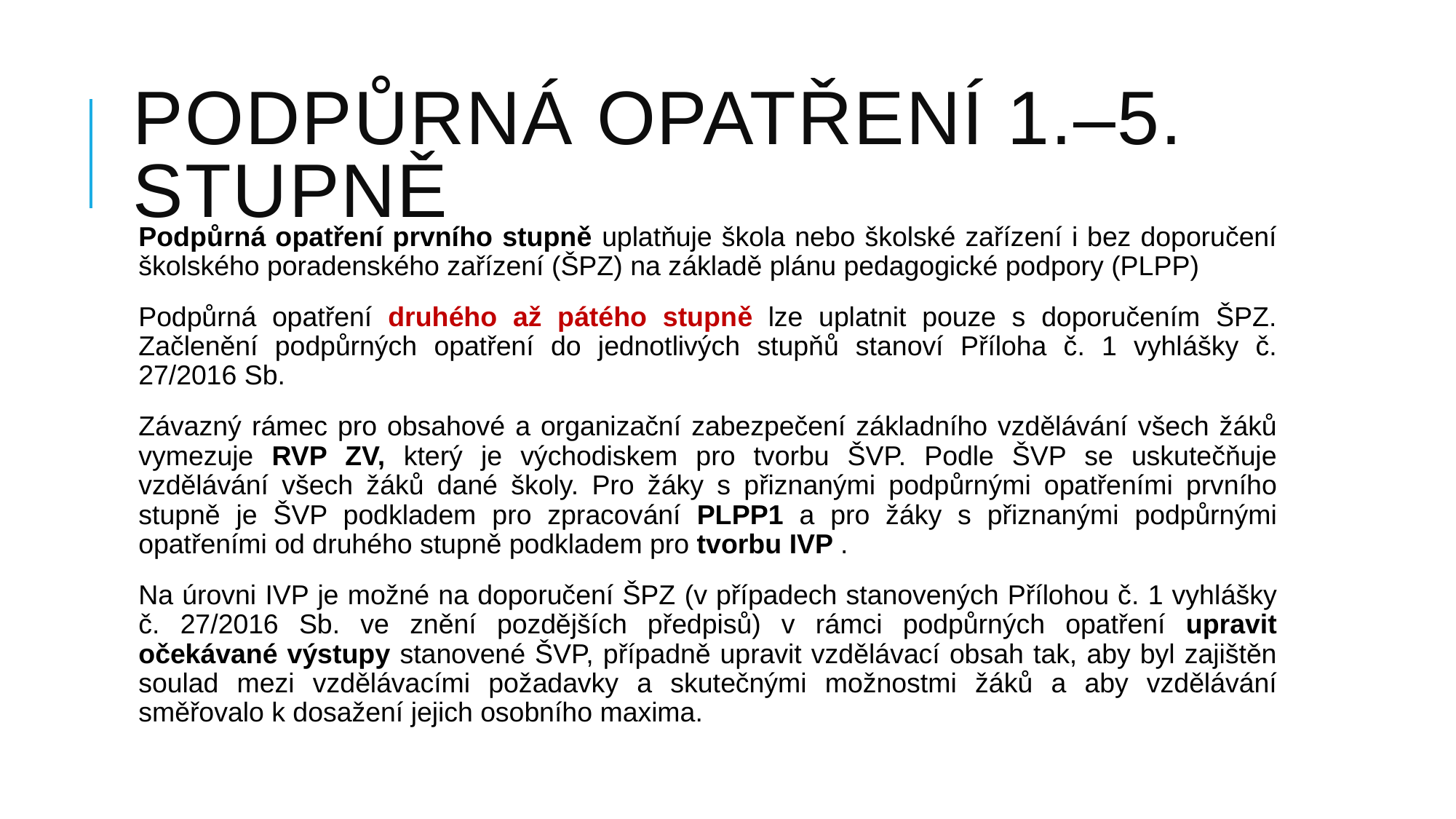

# Podpůrná opatření 1.–5. stupně
Podpůrná opatření prvního stupně uplatňuje škola nebo školské zařízení i bez doporučení školského poradenského zařízení (ŠPZ) na základě plánu pedagogické podpory (PLPP)
Podpůrná opatření druhého až pátého stupně lze uplatnit pouze s doporučením ŠPZ. Začlenění podpůrných opatření do jednotlivých stupňů stanoví Příloha č. 1 vyhlášky č. 27/2016 Sb.
Závazný rámec pro obsahové a organizační zabezpečení základního vzdělávání všech žáků vymezuje RVP ZV, který je východiskem pro tvorbu ŠVP. Podle ŠVP se uskutečňuje vzdělávání všech žáků dané školy. Pro žáky s přiznanými podpůrnými opatřeními prvního stupně je ŠVP podkladem pro zpracování PLPP1 a pro žáky s přiznanými podpůrnými opatřeními od druhého stupně podkladem pro tvorbu IVP .
Na úrovni IVP je možné na doporučení ŠPZ (v případech stanovených Přílohou č. 1 vyhlášky č. 27/2016 Sb. ve znění pozdějších předpisů) v rámci podpůrných opatření upravit očekávané výstupy stanovené ŠVP, případně upravit vzdělávací obsah tak, aby byl zajištěn soulad mezi vzdělávacími požadavky a skutečnými možnostmi žáků a aby vzdělávání směřovalo k dosažení jejich osobního maxima.